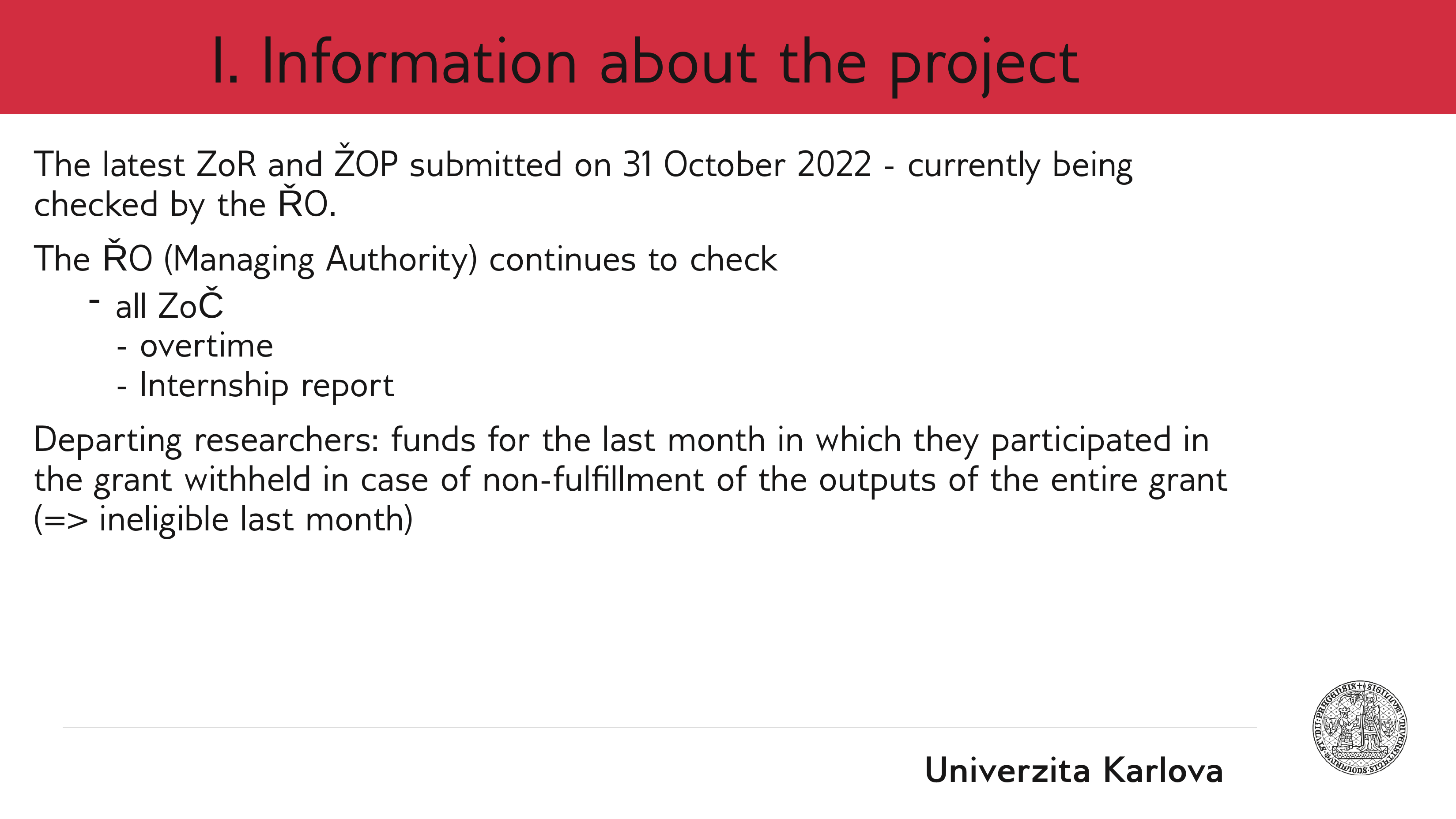

# I. Information about the project
The latest ZoR and ŽOP submitted on 31 October 2022 - currently being checked by the ŘO.
The ŘO (Managing Authority) continues to check
all ZoČ
- overtime
- Internship report
Departing researchers: funds for the last month in which they participated in the grant withheld in case of non-fulfillment of the outputs of the entire grant (=> ineligible last month)